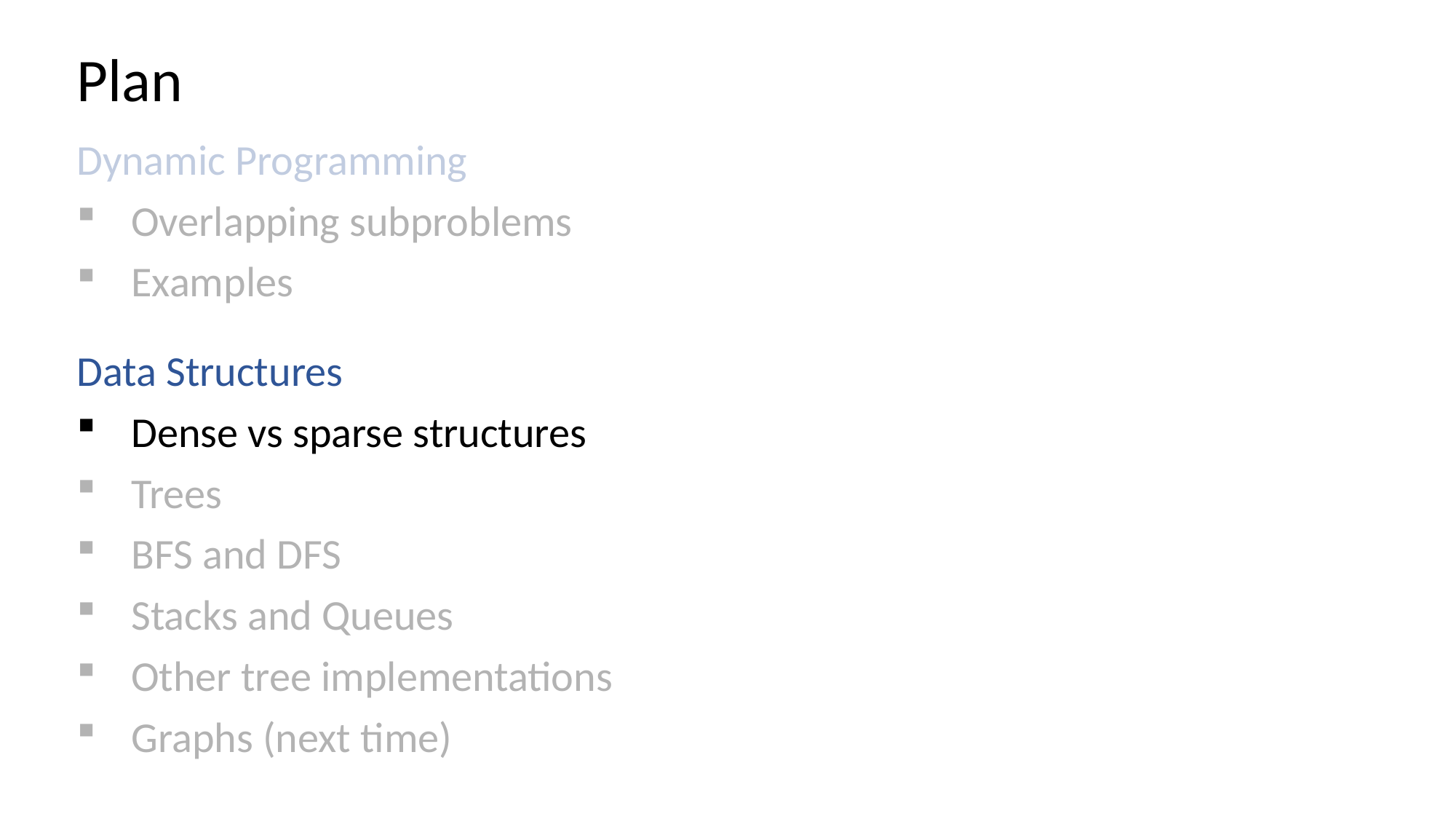

# Plan
Dynamic Programming
Overlapping subproblems
Examples

Data Structures
Dense vs sparse structures
Trees
BFS and DFS
Stacks and Queues
Other tree implementations
Graphs (next time)